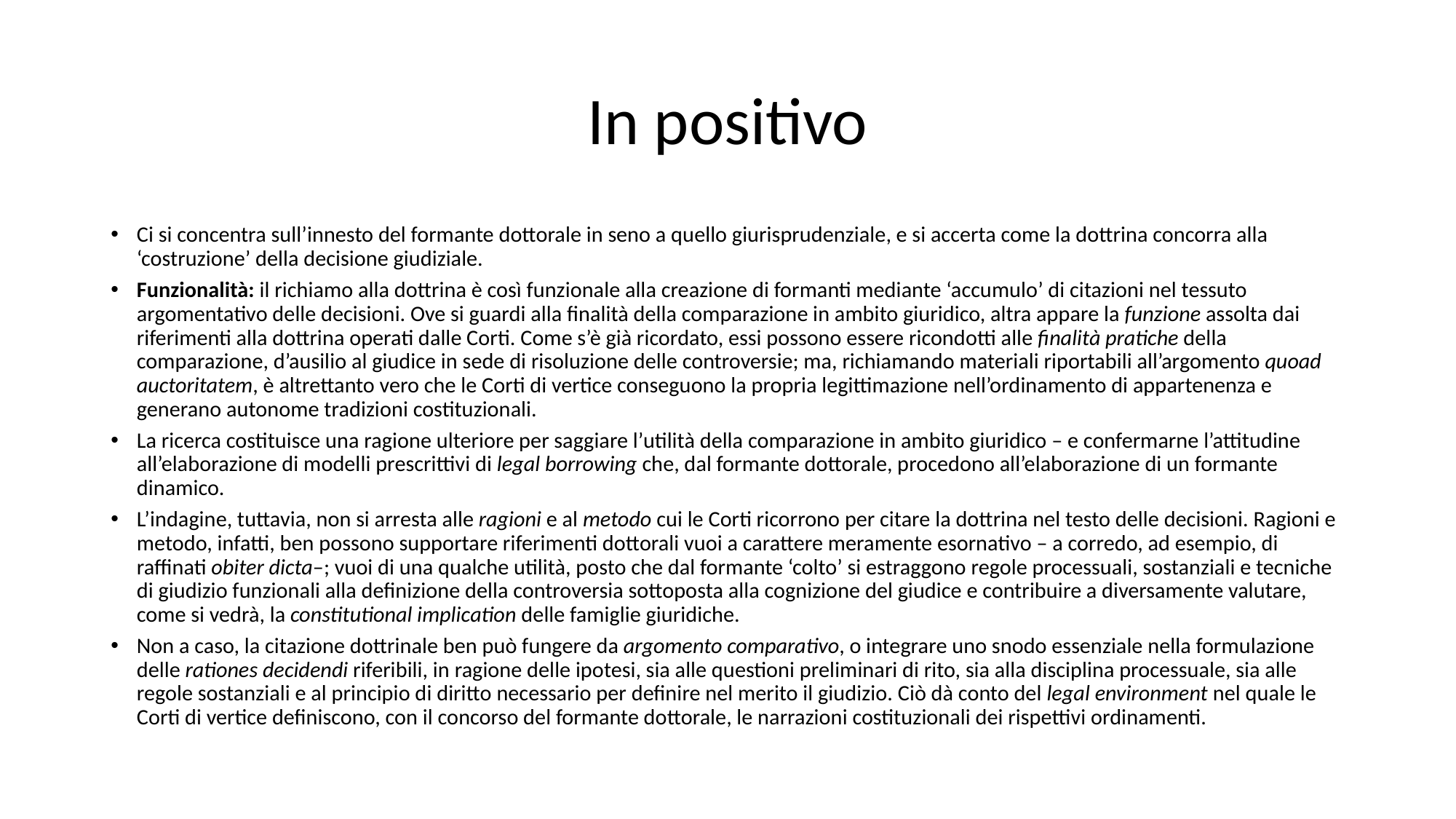

# In positivo
Ci si concentra sull’innesto del formante dottorale in seno a quello giurisprudenziale, e si accerta come la dottrina concorra alla ‘costruzione’ della decisione giudiziale.
Funzionalità: il richiamo alla dottrina è così funzionale alla creazione di formanti mediante ‘accumulo’ di citazioni nel tessuto argomentativo delle decisioni. Ove si guardi alla finalità della comparazione in ambito giuridico, altra appare la funzione assolta dai riferimenti alla dottrina operati dalle Corti. Come s’è già ricordato, essi possono essere ricondotti alle finalità pratiche della comparazione, d’ausilio al giudice in sede di risoluzione delle controversie; ma, richiamando materiali riportabili all’argomento quoad auctoritatem, è altrettanto vero che le Corti di vertice conseguono la propria legittimazione nell’ordinamento di appartenenza e generano autonome tradizioni costituzionali.
La ricerca costituisce una ragione ulteriore per saggiare l’utilità della comparazione in ambito giuridico – e confermarne l’attitudine all’elaborazione di modelli prescrittivi di legal borrowing che, dal formante dottorale, procedono all’elaborazione di un formante dinamico.
L’indagine, tuttavia, non si arresta alle ragioni e al metodo cui le Corti ricorrono per citare la dottrina nel testo delle decisioni. Ragioni e metodo, infatti, ben possono supportare riferimenti dottorali vuoi a carattere meramente esornativo – a corredo, ad esempio, di raffinati obiter dicta–; vuoi di una qualche utilità, posto che dal formante ‘colto’ si estraggono regole processuali, sostanziali e tecniche di giudizio funzionali alla definizione della controversia sottoposta alla cognizione del giudice e contribuire a diversamente valutare, come si vedrà, la constitutional implication delle famiglie giuridiche.
Non a caso, la citazione dottrinale ben può fungere da argomento comparativo, o integrare uno snodo essenziale nella formulazione delle rationes decidendi riferibili, in ragione delle ipotesi, sia alle questioni preliminari di rito, sia alla disciplina processuale, sia alle regole sostanziali e al principio di diritto necessario per definire nel merito il giudizio. Ciò dà conto del legal environment nel quale le Corti di vertice definiscono, con il concorso del formante dottorale, le narrazioni costituzionali dei rispettivi ordinamenti.